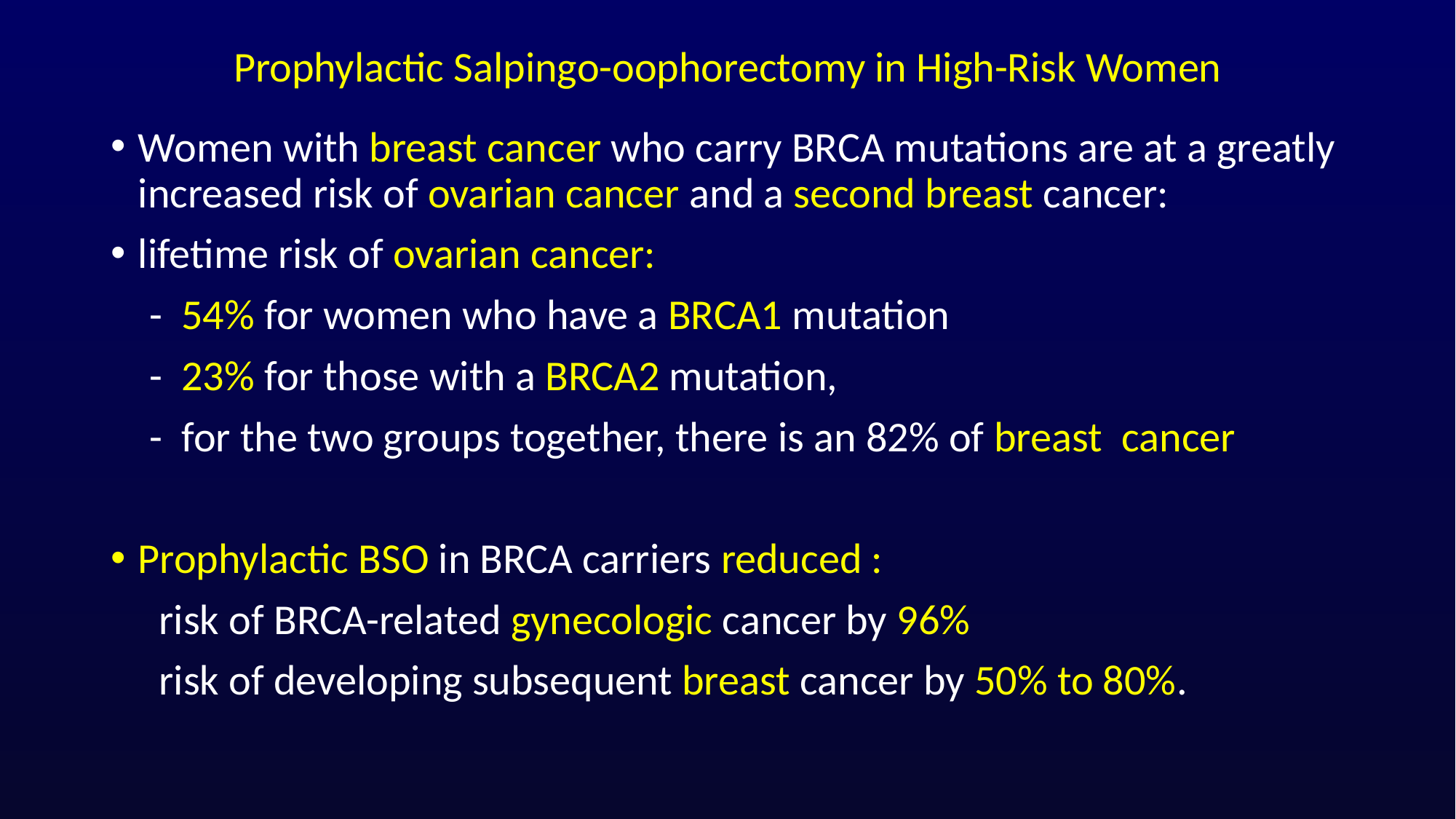

# Prophylactic Salpingo-oophorectomy in High-Risk Women
Women with breast cancer who carry BRCA mutations are at a greatly increased risk of ovarian cancer and a second breast cancer:
lifetime risk of ovarian cancer:
    -  54% for women who have a BRCA1 mutation
    -  23% for those with a BRCA2 mutation,
    -  for the two groups together, there is an 82% of breast  cancer

Prophylactic BSO in BRCA carriers reduced :
     risk of BRCA-related gynecologic cancer by 96%
     risk of developing subsequent breast cancer by 50% to 80%.